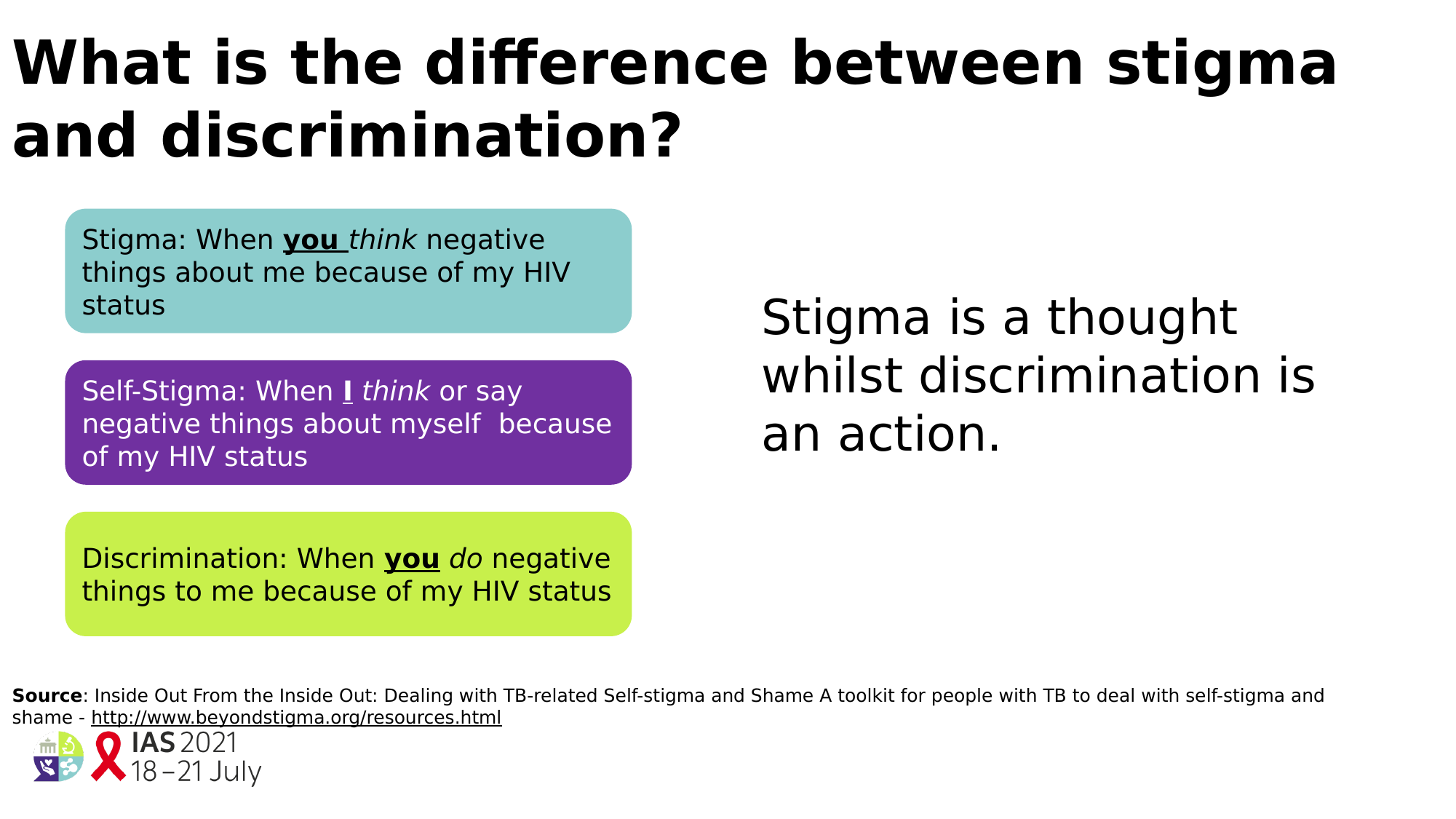

What is the difference between stigma and discrimination?
Stigma: When you think negative things about me because of my HIV status
Stigma is a thought
whilst discrimination is an action.
Self-Stigma: When I think or say negative things about myself  because of my HIV status
Discrimination: When you do negative things to me because of my HIV status
Source: Inside Out From the Inside Out: Dealing with TB-related Self-stigma and Shame A toolkit for people with TB to deal with self-stigma and shame - http://www.beyondstigma.org/resources.html